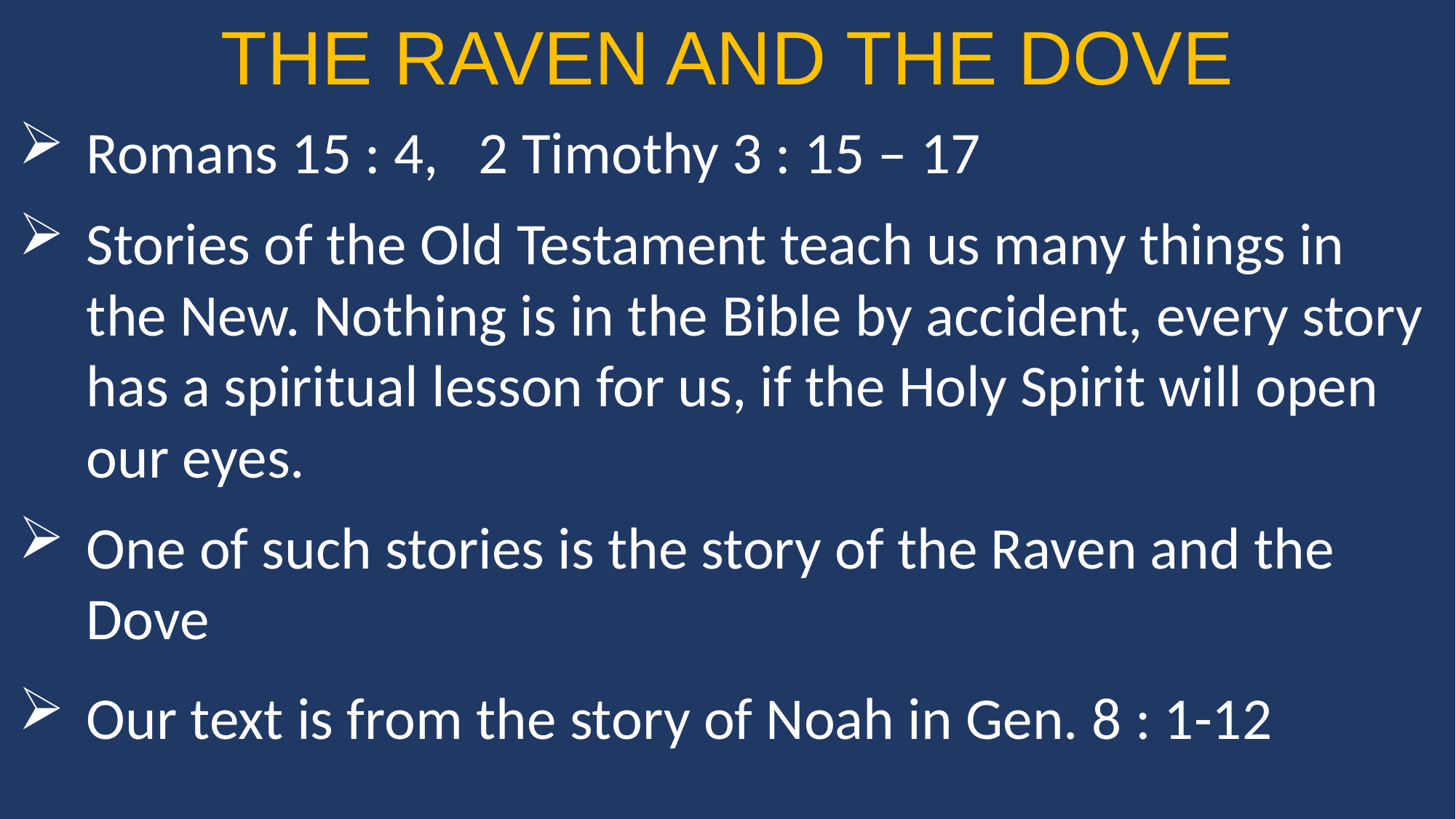

THE RAVEN AND THE DOVE
Romans 15 : 4,   2 Timothy 3 : 15 – 17

Stories of the Old Testament teach us many things in the New. Nothing is in the Bible by accident, every story has a spiritual lesson for us, if the Holy Spirit will open our eyes.

One of such stories is the story of the Raven and the Dove

Our text is from the story of Noah in Gen. 8 : 1-12